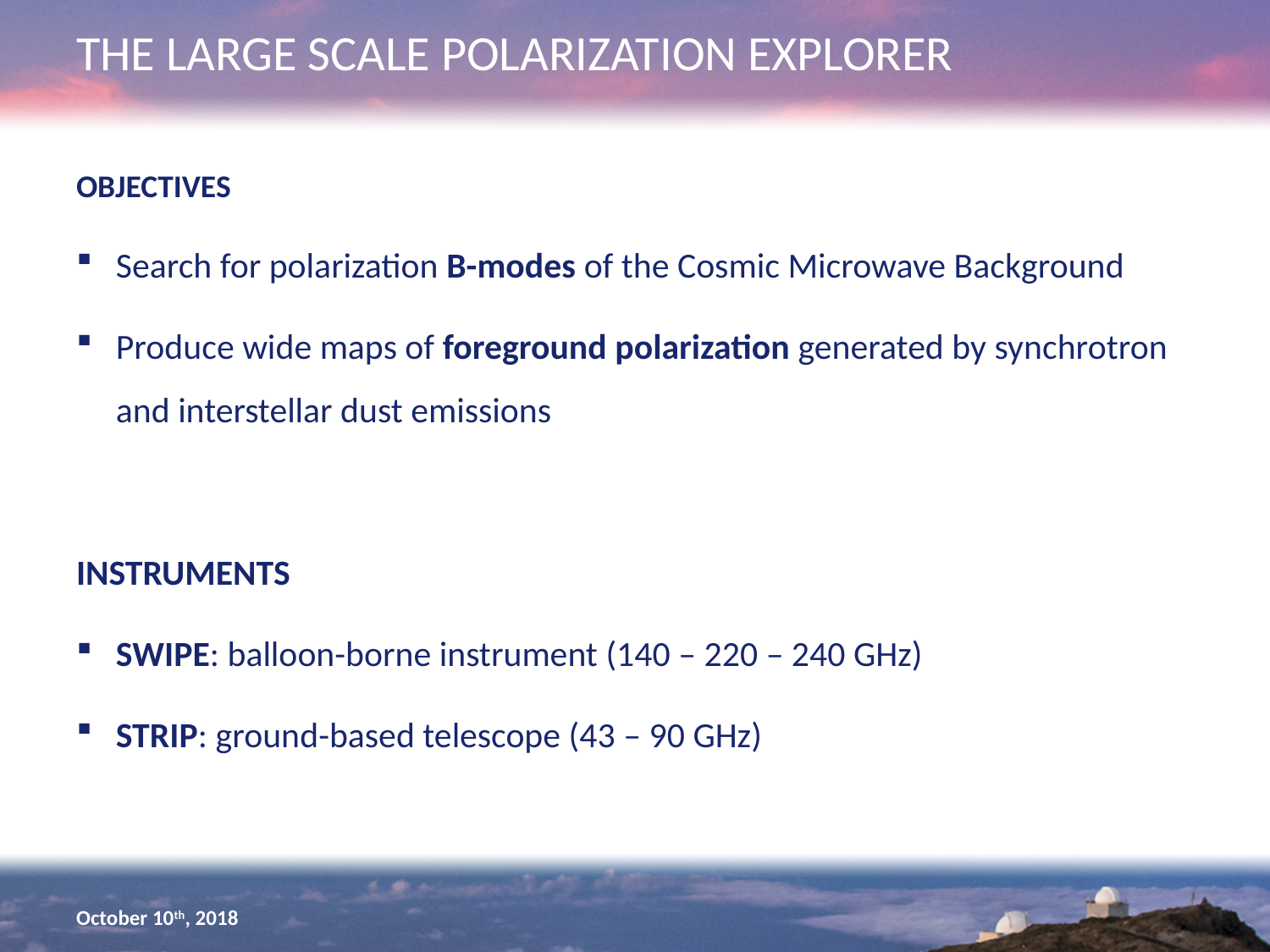

# The Large Scale Polarization Explorer
OBJECTIVES
Search for polarization B-modes of the Cosmic Microwave Background
Produce wide maps of foreground polarization generated by synchrotron and interstellar dust emissions

INSTRUMENTS
SWIPE: balloon-borne instrument (140 – 220 – 240 GHz)
STRIP: ground-based telescope (43 – 90 GHz)